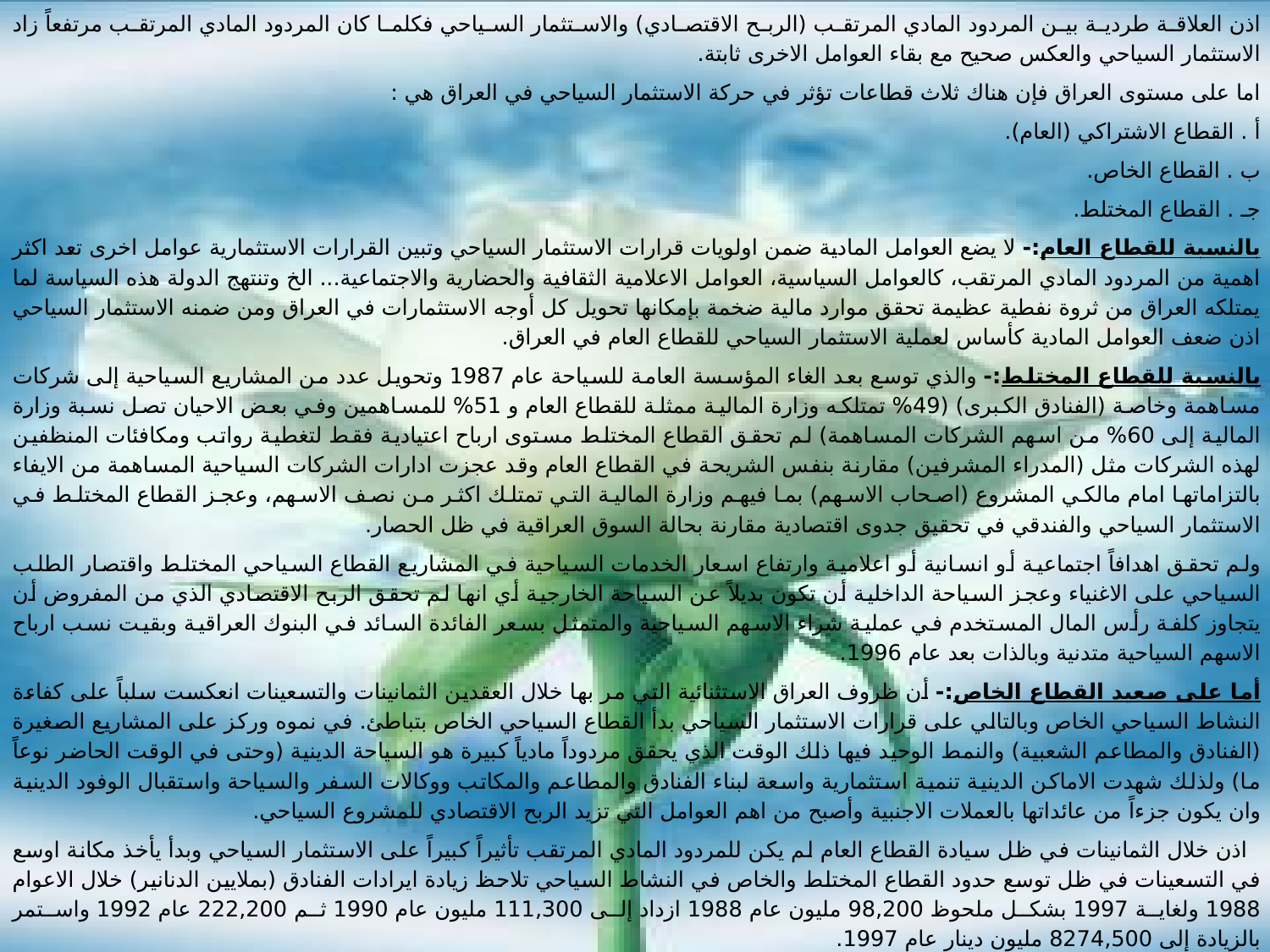

اذن العلاقة طردية بين المردود المادي المرتقب (الربح الاقتصادي) والاستثمار السياحي فكلما كان المردود المادي المرتقب مرتفعاً زاد الاستثمار السياحي والعكس صحيح مع بقاء العوامل الاخرى ثابتة.
اما على مستوى العراق فإن هناك ثلاث قطاعات تؤثر في حركة الاستثمار السياحي في العراق هي :
أ . القطاع الاشتراكي (العام).
ب . القطاع الخاص.
جـ . القطاع المختلط.
بالنسبة للقطاع العام:- لا يضع العوامل المادية ضمن اولويات قرارات الاستثمار السياحي وتبين القرارات الاستثمارية عوامل اخرى تعد اكثر اهمية من المردود المادي المرتقب، كالعوامل السياسية، العوامل الاعلامية الثقافية والحضارية والاجتماعية... الخ وتنتهج الدولة هذه السياسة لما يمتلكه العراق من ثروة نفطية عظيمة تحقق موارد مالية ضخمة بإمكانها تحويل كل أوجه الاستثمارات في العراق ومن ضمنه الاستثمار السياحي اذن ضعف العوامل المادية كأساس لعملية الاستثمار السياحي للقطاع العام في العراق.
بالنسبة للقطاع المختلط:- والذي توسع بعد الغاء المؤسسة العامة للسياحة عام 1987 وتحويل عدد من المشاريع السياحية إلى شركات مساهمة وخاصة (الفنادق الكبرى) (49% تمتلكه وزارة المالية ممثلة للقطاع العام و 51% للمساهمين وفي بعض الاحيان تصل نسبة وزارة المالية إلى 60% من اسهم الشركات المساهمة) لم تحقق القطاع المختلط مستوى ارباح اعتيادية فقط لتغطية رواتب ومكافئات المنظفين لهذه الشركات مثل (المدراء المشرفين) مقارنة بنفس الشريحة في القطاع العام وقد عجزت ادارات الشركات السياحية المساهمة من الايفاء بالتزاماتها امام مالكي المشروع (اصحاب الاسهم) بما فيهم وزارة المالية التي تمتلك اكثر من نصف الاسهم، وعجز القطاع المختلط في الاستثمار السياحي والفندقي في تحقيق جدوى اقتصادية مقارنة بحالة السوق العراقية في ظل الحصار.
ولم تحقق اهدافاً اجتماعية أو انسانية أو اعلامية وارتفاع اسعار الخدمات السياحية في المشاريع القطاع السياحي المختلط واقتصار الطلب السياحي على الاغنياء وعجز السياحة الداخلية أن تكون بديلاً عن السياحة الخارجية أي انها لم تحقق الربح الاقتصادي الذي من المفروض أن يتجاوز كلفة رأس المال المستخدم في عملية شراء الاسهم السياحية والمتمثل بسعر الفائدة السائد في البنوك العراقية وبقيت نسب ارباح الاسهم السياحية متدنية وبالذات بعد عام 1996.
أما على صعيد القطاع الخاص:- أن ظروف العراق الاستثنائية التي مر بها خلال العقدين الثمانينات والتسعينات انعكست سلباً على كفاءة النشاط السياحي الخاص وبالتالي على قرارات الاستثمار السياحي بدأ القطاع السياحي الخاص بتباطئ. في نموه وركز على المشاريع الصغيرة (الفنادق والمطاعم الشعبية) والنمط الوحيد فيها ذلك الوقت الذي يحقق مردوداً مادياً كبيرة هو السياحة الدينية (وحتى في الوقت الحاضر نوعاً ما) ولذلك شهدت الاماكن الدينية تنمية استثمارية واسعة لبناء الفنادق والمطاعم والمكاتب ووكالات السفر والسياحة واستقبال الوفود الدينية وان يكون جزءاً من عائداتها بالعملات الاجنبية وأصبح من اهم العوامل التي تزيد الربح الاقتصادي للمشروع السياحي.
  اذن خلال الثمانينات في ظل سيادة القطاع العام لم يكن للمردود المادي المرتقب تأثيراً كبيراً على الاستثمار السياحي وبدأ يأخذ مكانة اوسع في التسعينات في ظل توسع حدود القطاع المختلط والخاص في النشاط السياحي تلاحظ زيادة ايرادات الفنادق (بملايين الدنانير) خلال الاعوام 1988 ولغاية 1997 بشكل ملحوظ 98,200 مليون عام 1988 ازداد إلى 111,300 مليون عام 1990 ثم 222,200 عام 1992 واستمر بالزيادة إلى 8274,500 مليون دينار عام 1997.